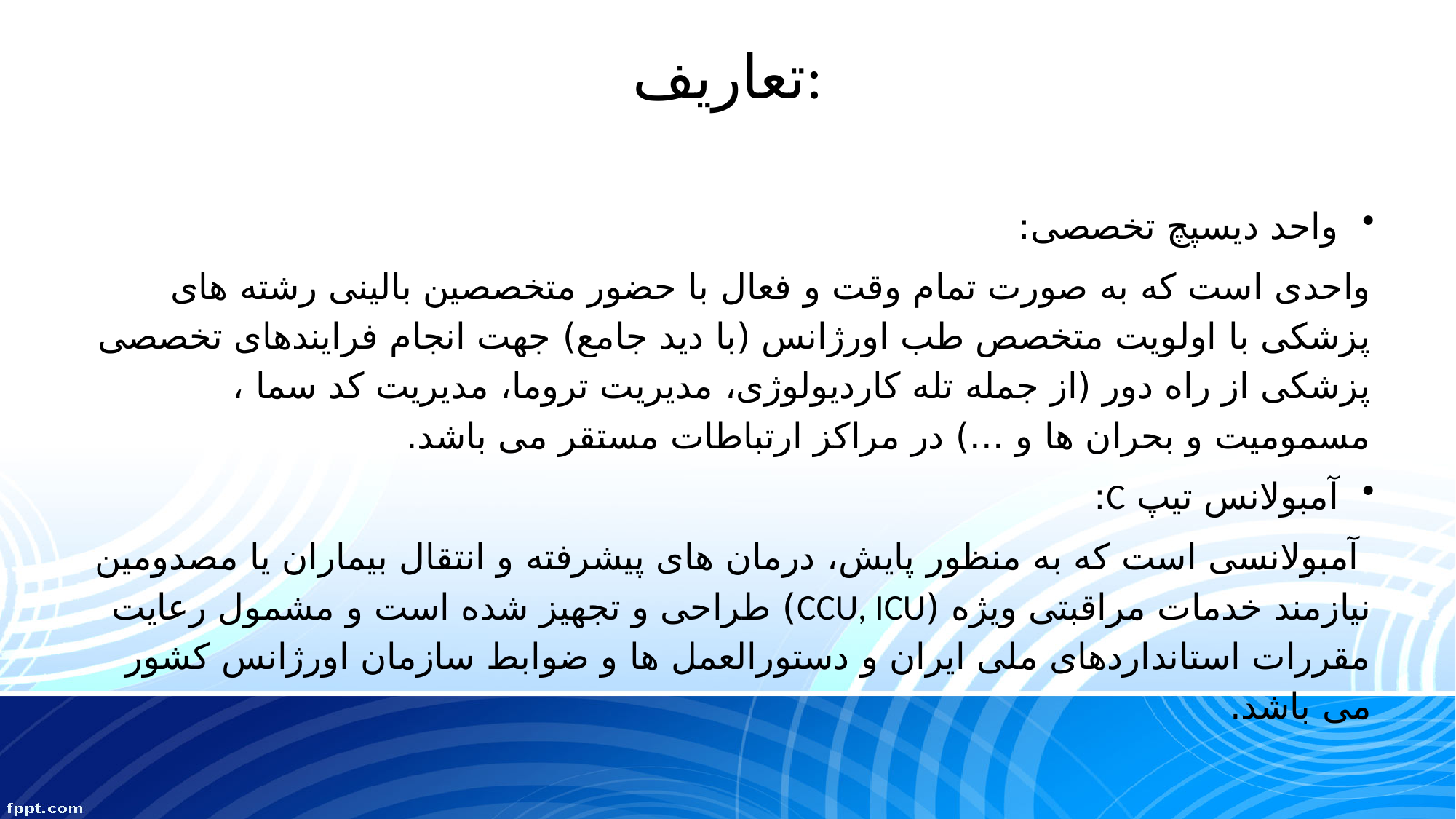

# تعاریف:
واحد دیسپچ تخصصی:
واحدی است که به صورت تمام وقت و فعال با حضور متخصصین بالینی رشته های پزشکی با اولویت متخصص طب اورژانس (با دید جامع) جهت انجام فرایندهای تخصصی پزشکی از راه دور (از جمله تله کاردیولوژی، مدیریت تروما، مدیریت کد سما ، مسمومیت و بحران ها و ...) در مراکز ارتباطات مستقر می باشد.
آمبولانس تیپ C:
 آمبولانسی است که به منظور پایش، درمان های پیشرفته و انتقال بیماران یا مصدومین نیازمند خدمات مراقبتی ویژه (CCU, ICU) طراحی و تجهیز شده است و مشمول رعایت مقررات استانداردهای ملی ایران و دستورالعمل ها و ضوابط سازمان اورژانس کشور می باشد.